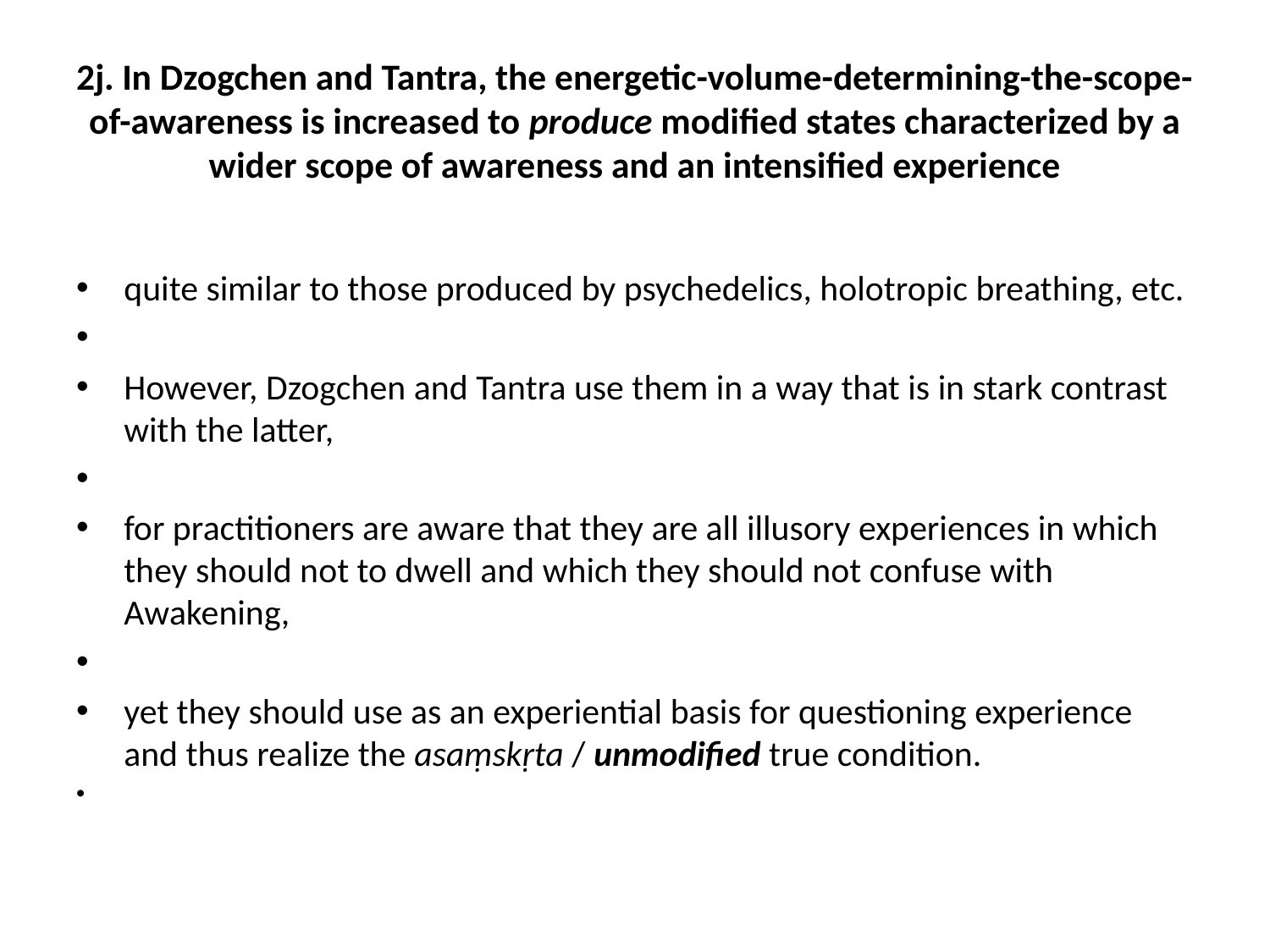

# 2j. In Dzogchen and Tantra, the energetic-volume-determining-the-scope-of-awareness is increased to produce modified states characterized by a wider scope of awareness and an intensified experience
quite similar to those produced by psychedelics, holotropic breathing, etc.

However, Dzogchen and Tantra use them in a way that is in stark contrast with the latter,

for practitioners are aware that they are all illusory experiences in which they should not to dwell and which they should not confuse with Awakening,

yet they should use as an experiential basis for questioning experience and thus realize the asaṃskṛta / unmodified true condition.